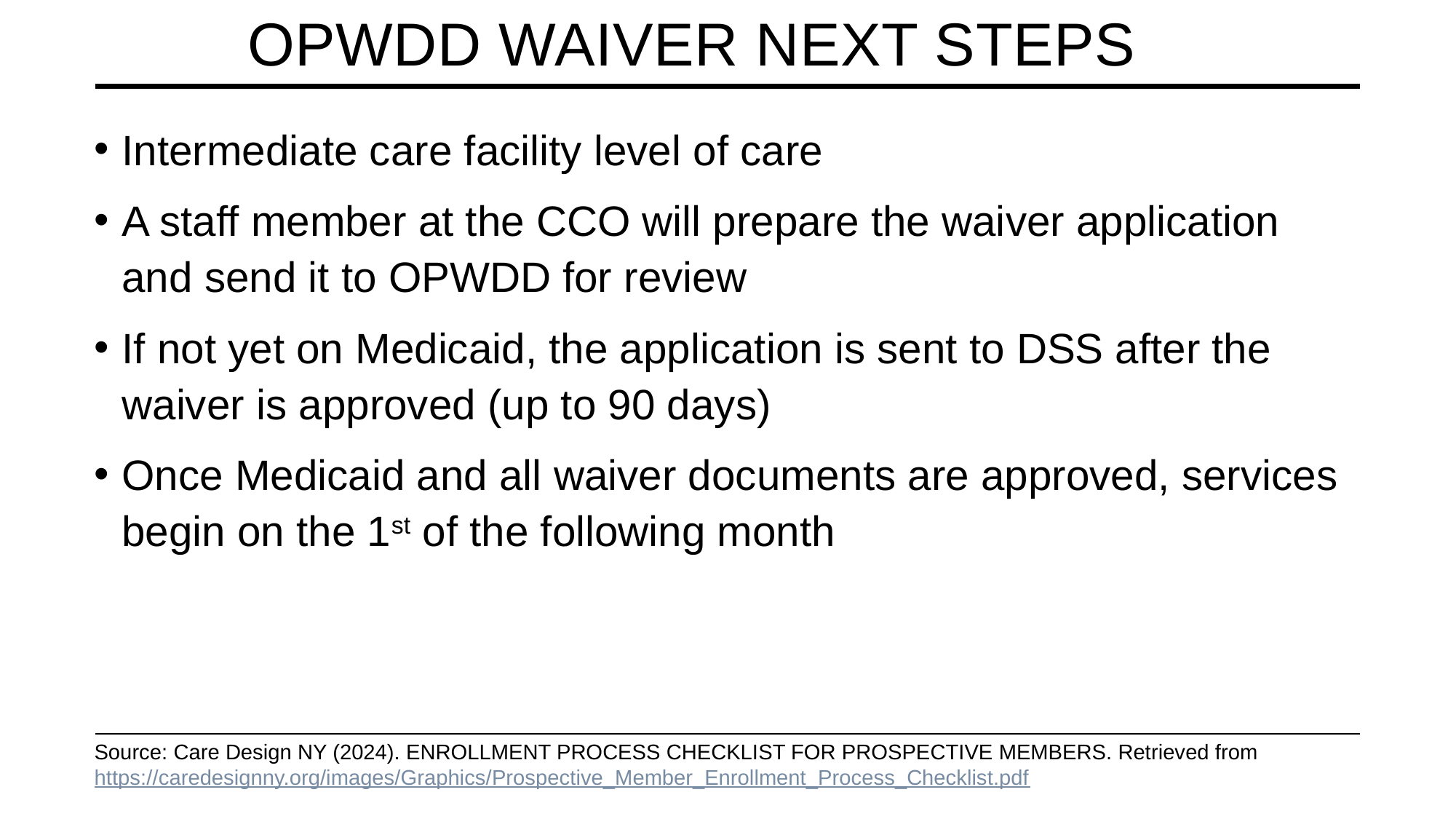

# OPWDD Waiver next steps
Intermediate care facility level of care
A staff member at the CCO will prepare the waiver application and send it to OPWDD for review
If not yet on Medicaid, the application is sent to DSS after the waiver is approved (up to 90 days)
Once Medicaid and all waiver documents are approved, services begin on the 1st of the following month
Source: Care Design NY (2024). ENROLLMENT PROCESS CHECKLIST FOR PROSPECTIVE MEMBERS. Retrieved from https://caredesignny.org/images/Graphics/Prospective_Member_Enrollment_Process_Checklist.pdf